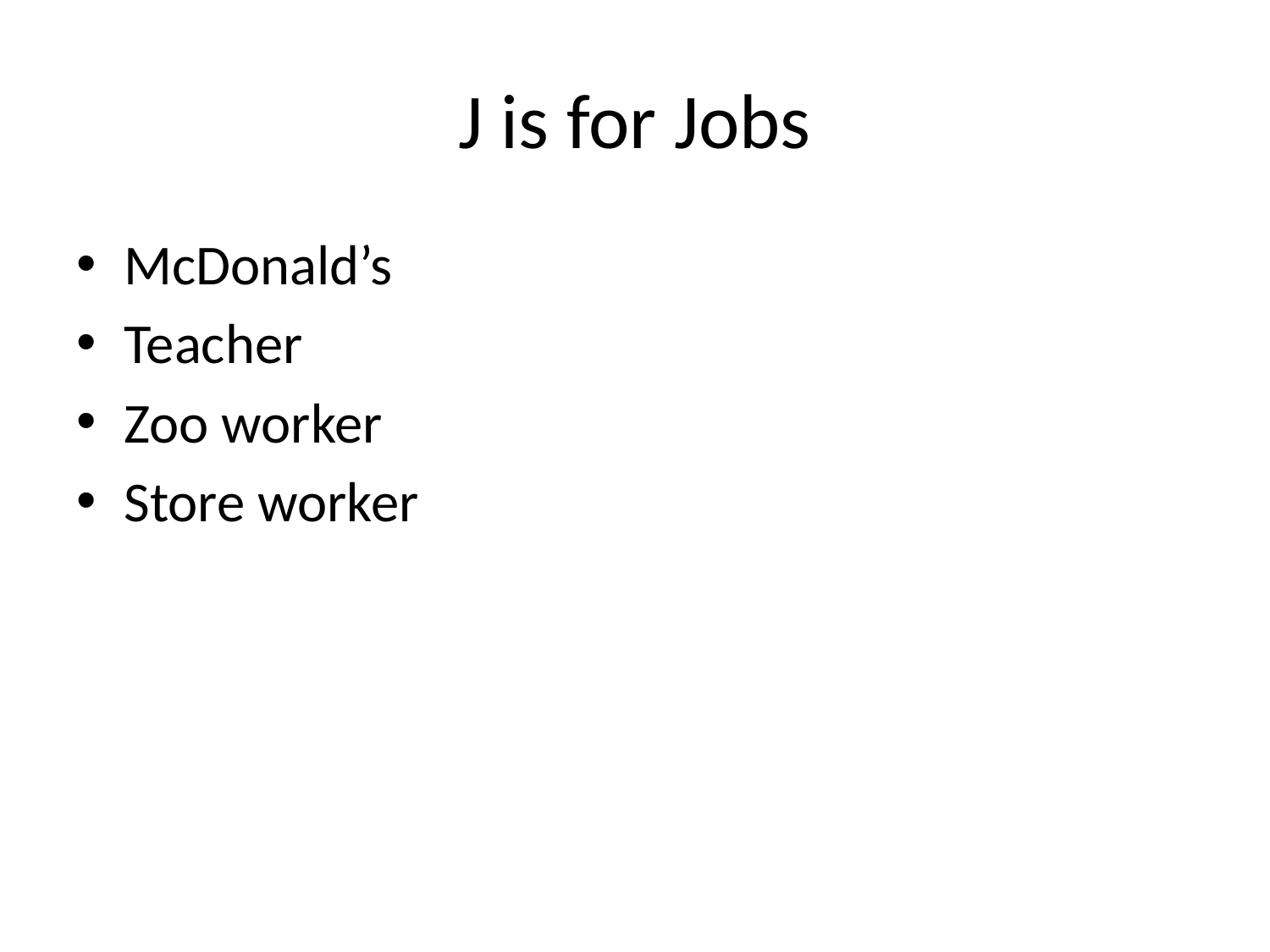

# J is for Jobs
McDonald’s
Teacher
Zoo worker
Store worker